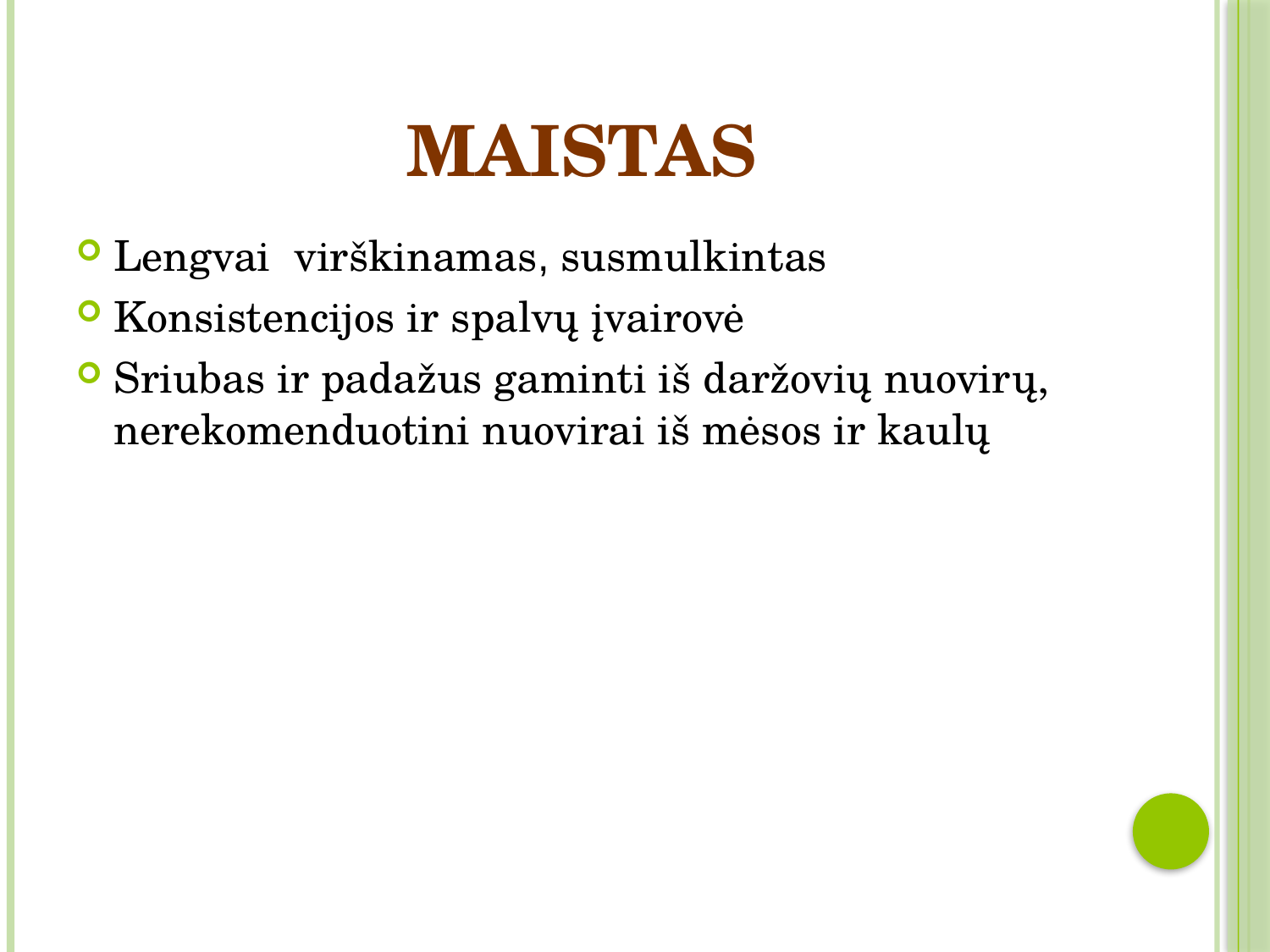

# Maistas
Lengvai  virškinamas, susmulkintas
Konsistencijos ir spalvų įvairovė
Sriubas ir padažus gaminti iš daržovių nuovirų, nerekomenduotini nuovirai iš mėsos ir kaulų